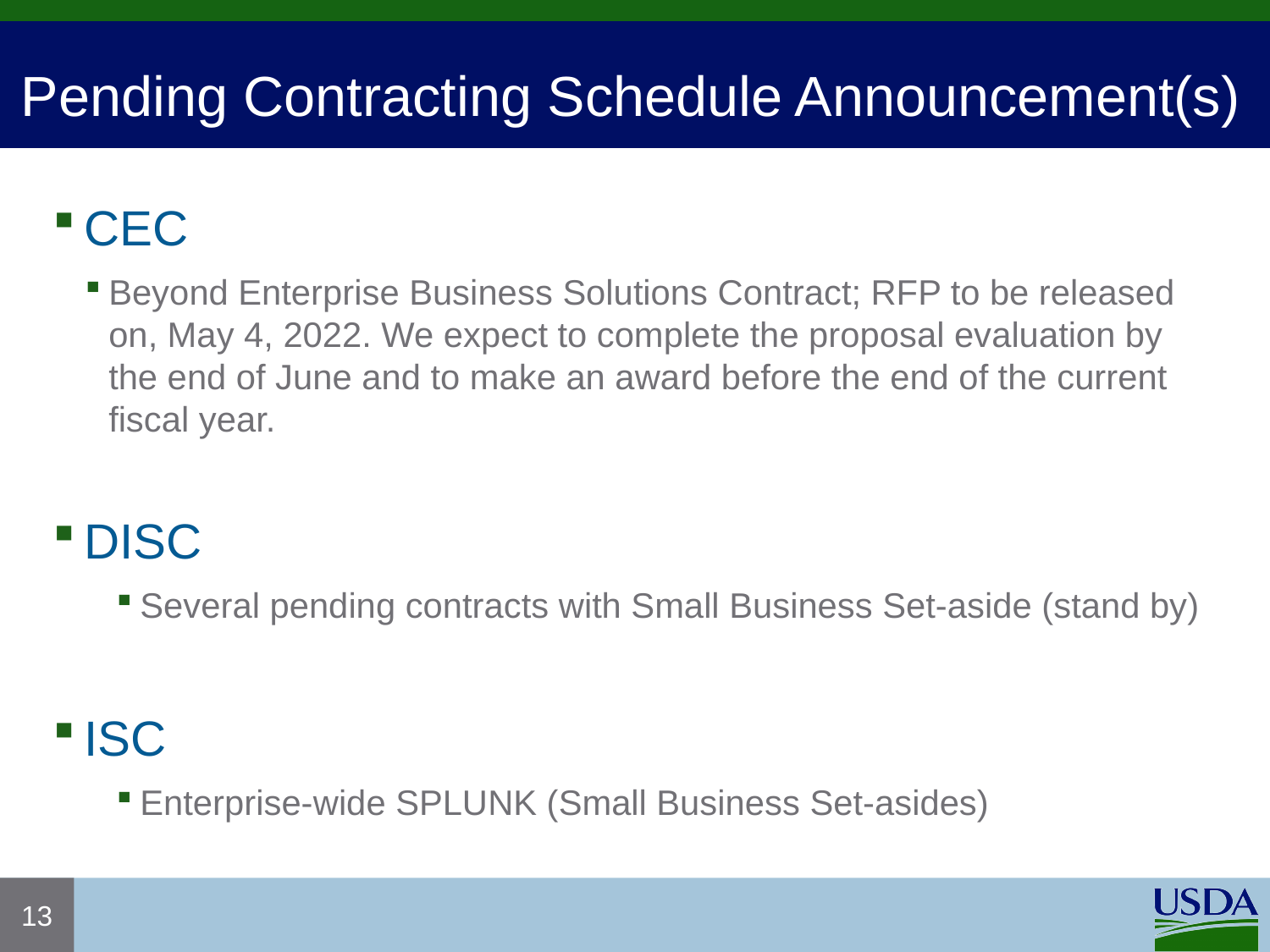

# Pending Contracting Schedule Announcement(s)
CEC
Beyond Enterprise Business Solutions Contract; RFP to be released on, May 4, 2022. We expect to complete the proposal evaluation by the end of June and to make an award before the end of the current fiscal year.

DISC
Several pending contracts with Small Business Set-aside (stand by)

ISC
Enterprise-wide SPLUNK (Small Business Set-asides)

13